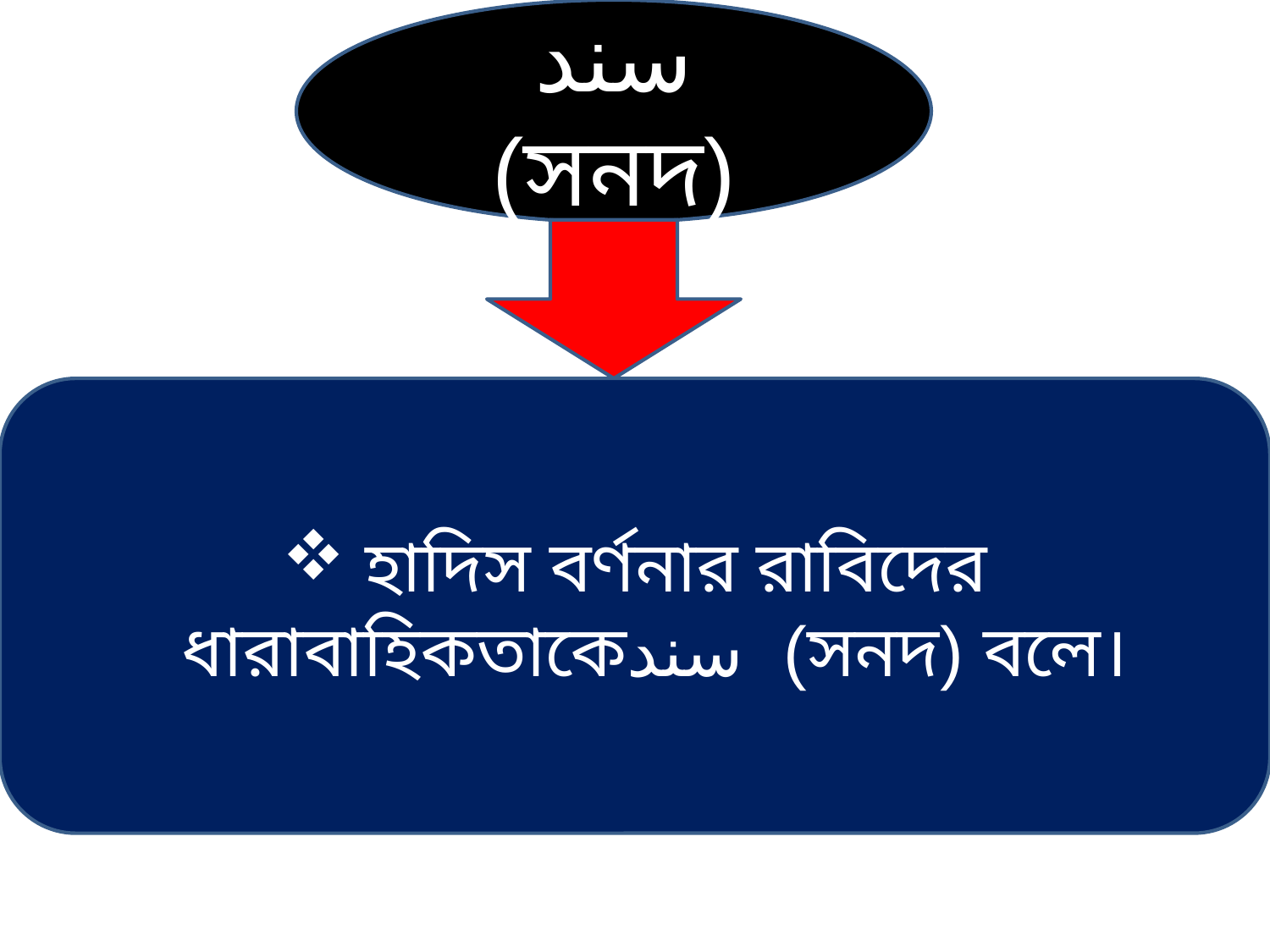

سند (সনদ)

 হাদিস বর্ণনার রাবিদের ধারাবাহিকতাকেسند  (সনদ) বলে।